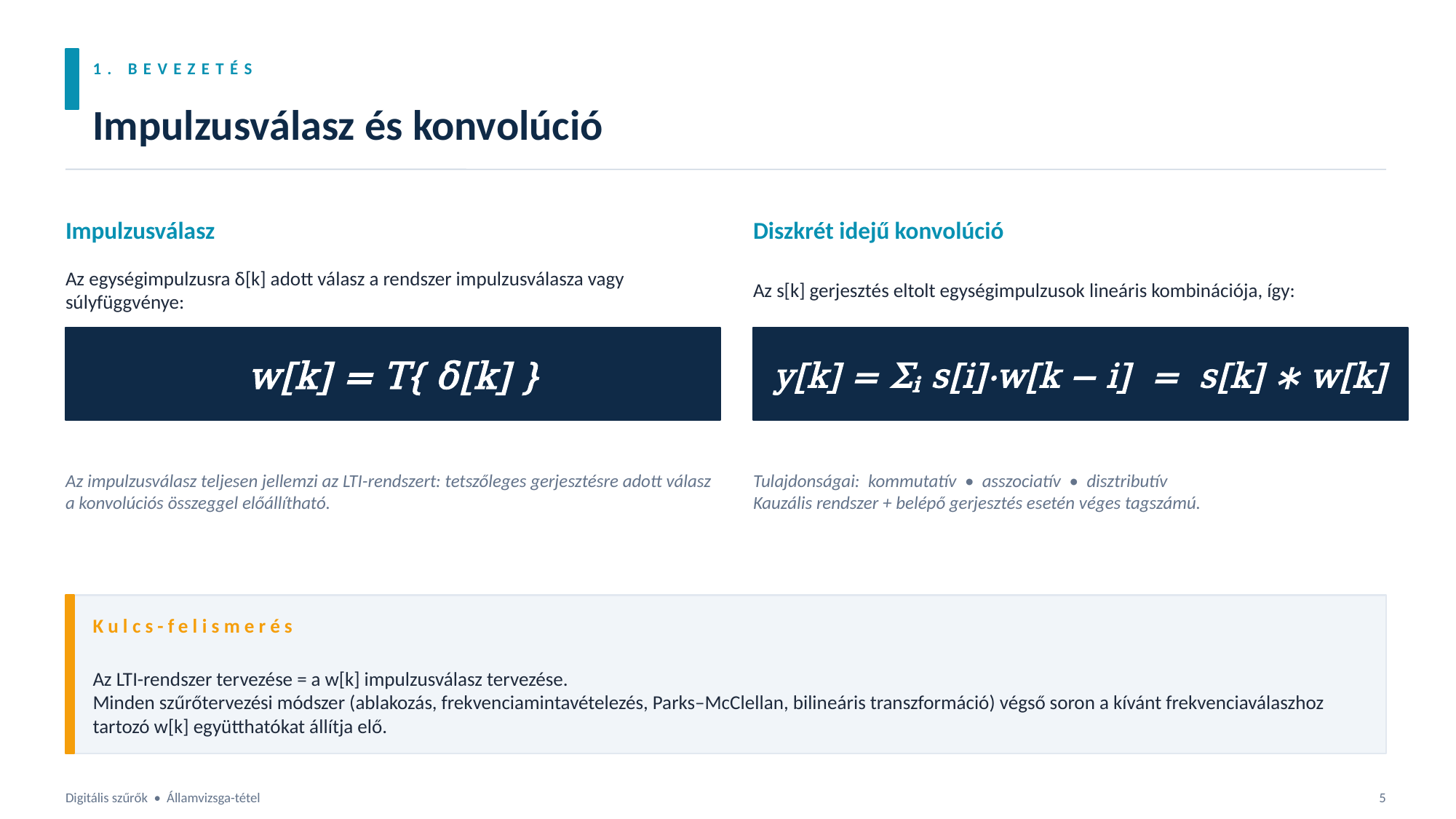

1. BEVEZETÉS
Impulzusválasz és konvolúció

Impulzusválasz
Diszkrét idejű konvolúció
Az egységimpulzusra δ[k] adott válasz a rendszer impulzusválasza vagy súlyfüggvénye:
Az s[k] gerjesztés eltolt egységimpulzusok lineáris kombinációja, így:

w[k] = T{ δ[k] }

y[k] = Σᵢ s[i]·w[k − i]  =  s[k] ∗ w[k]
Az impulzusválasz teljesen jellemzi az LTI-rendszert: tetszőleges gerjesztésre adott válasz a konvolúciós összeggel előállítható.
Tulajdonságai:  kommutatív  •  asszociatív  •  disztributív
Kauzális rendszer + belépő gerjesztés esetén véges tagszámú.

Kulcs-felismerés
Az LTI-rendszer tervezése = a w[k] impulzusválasz tervezése.
Minden szűrőtervezési módszer (ablakozás, frekvenciamintavételezés, Parks–McClellan, bilineáris transzformáció) végső soron a kívánt frekvenciaválaszhoz tartozó w[k] együtthatókat állítja elő.
Digitális szűrők  •  Államvizsga-tétel
5